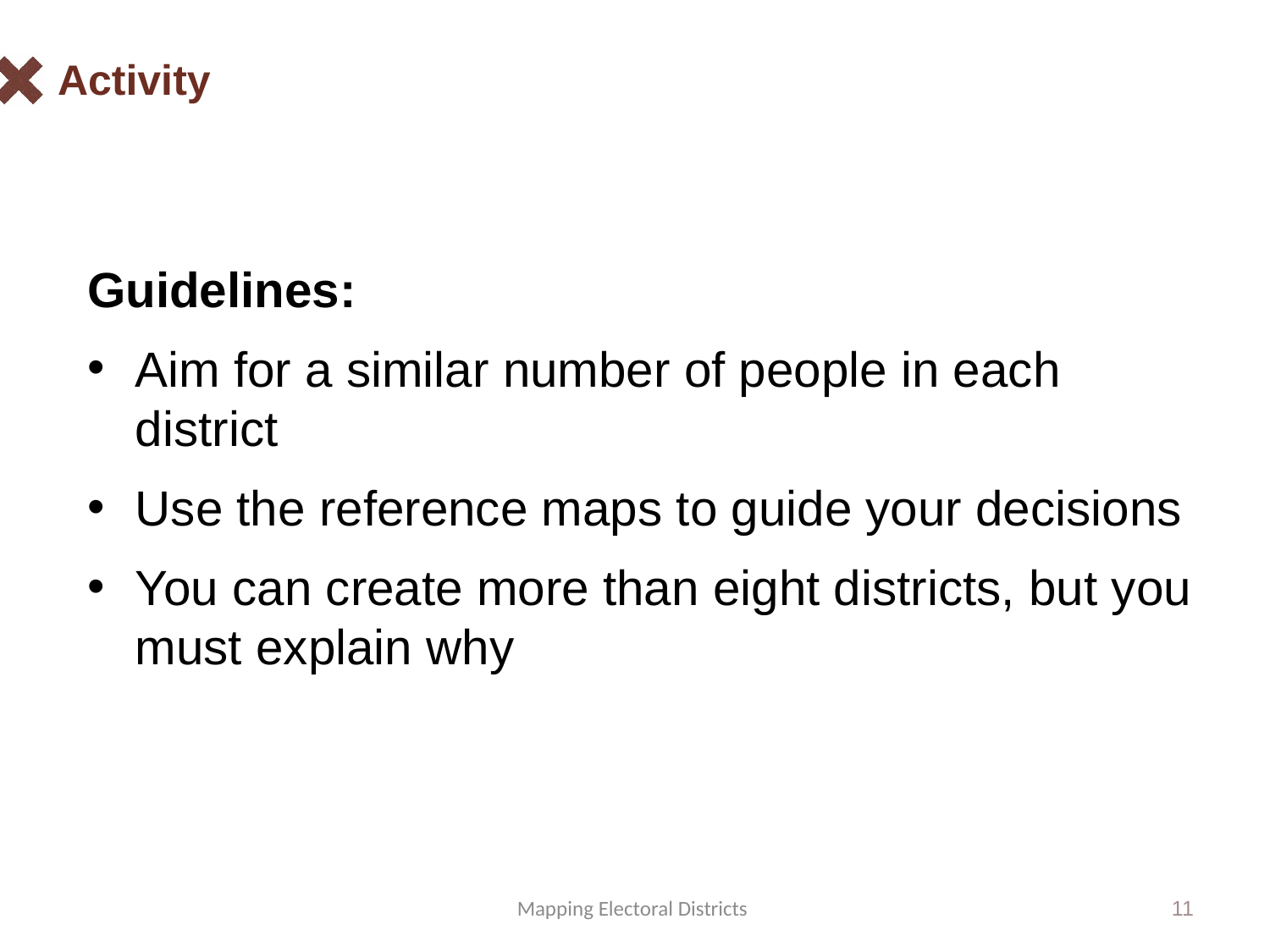

# Activity
Guidelines:
Aim for a similar number of people in each district
Use the reference maps to guide your decisions
You can create more than eight districts, but you must explain why
Mapping Electoral Districts
11